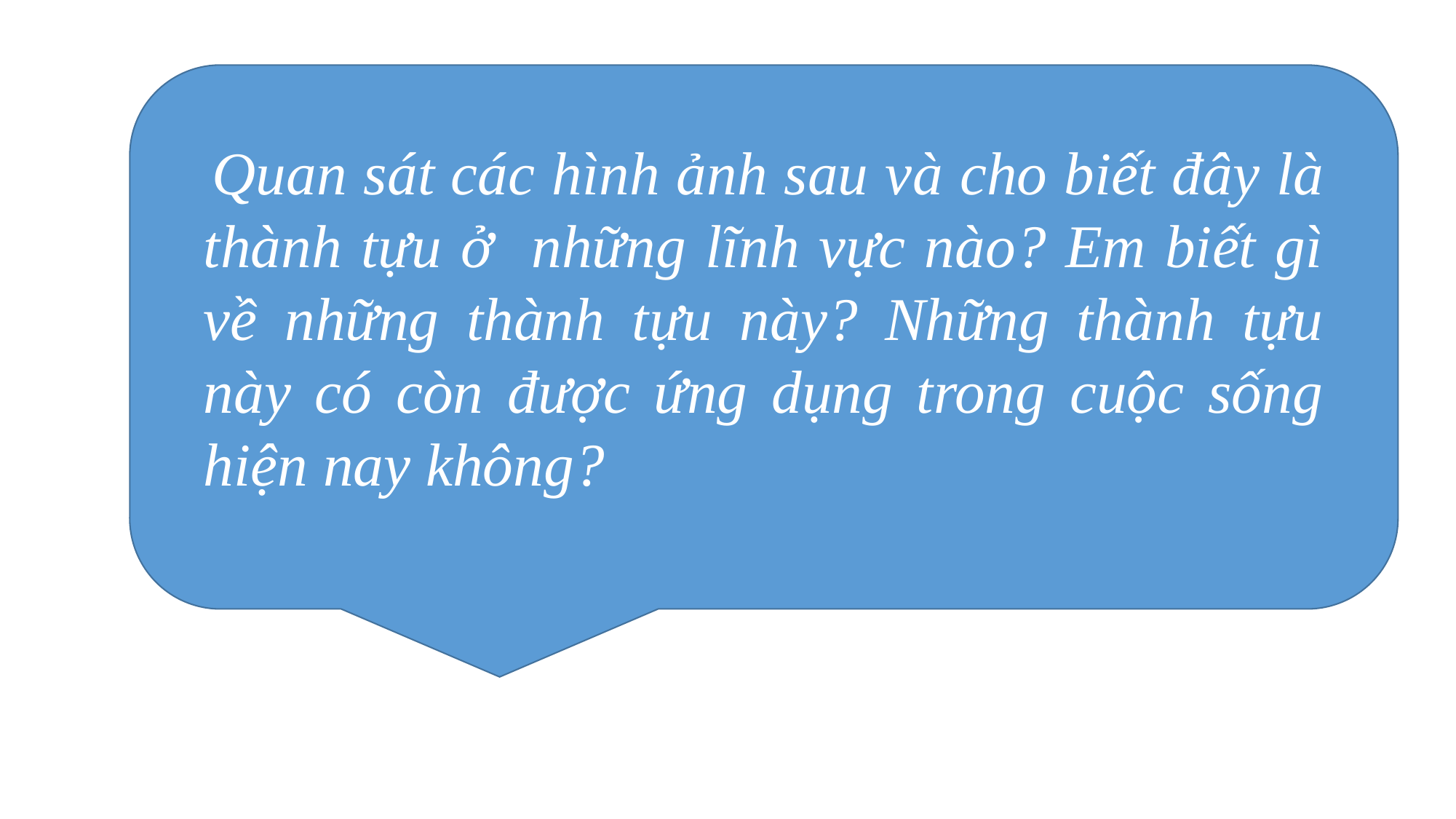

Quan sát các hình ảnh sau và cho biết đây là thành tựu ở  những lĩnh vực nào? Em biết gì về những thành tựu này? Những thành tựu này có còn được ứng dụng trong cuộc sống hiện nay không?